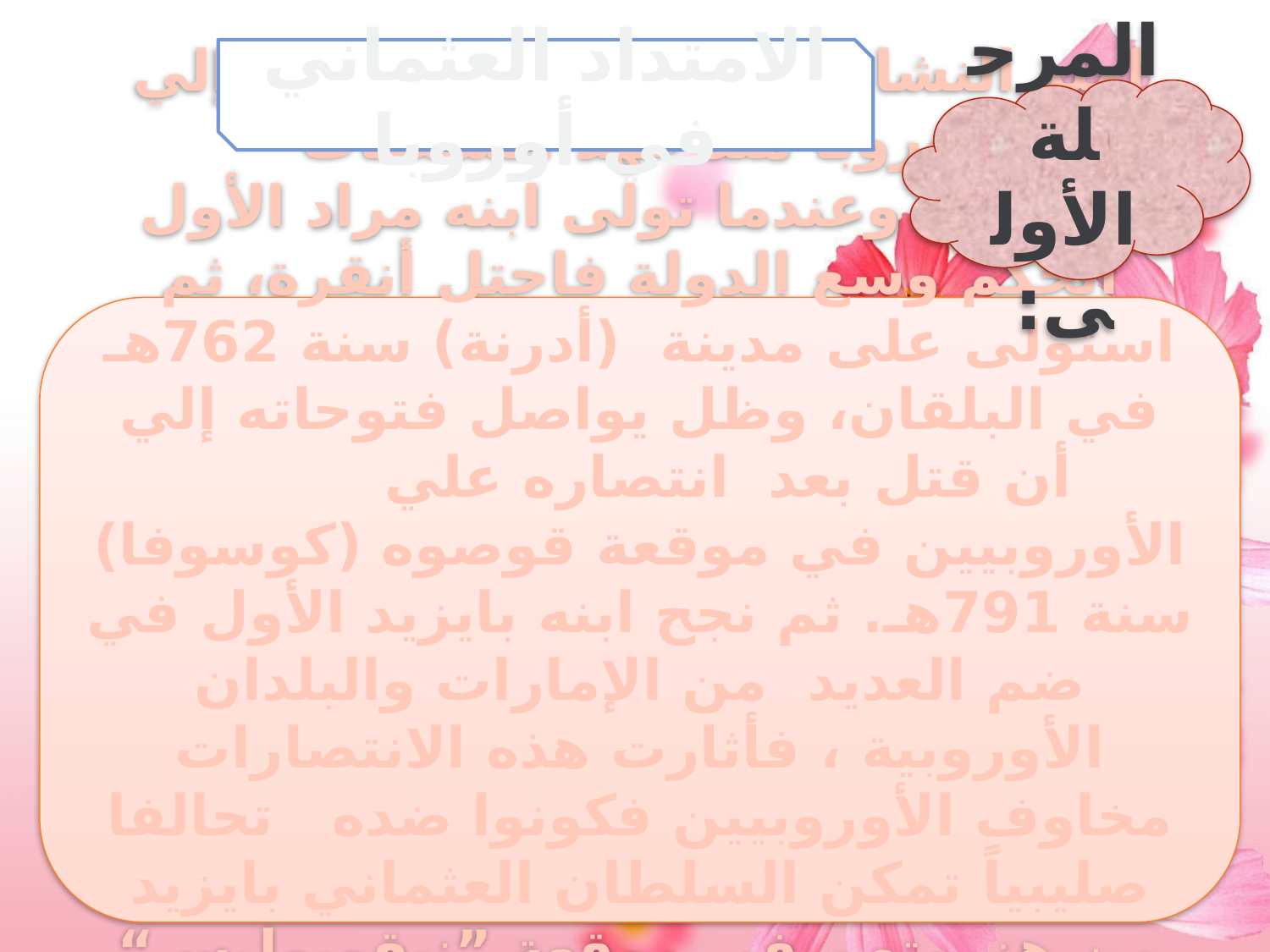

الامتداد العثماني في أوروبا
المرحلة الأولى:
امتد النشاط العسكري للعثمانيين إلي أوروبا منذ عهد السلطات
أورخان، وعندما تولى ابنه مراد الأول الحكم وسع الدولة فاحتل أنقرة، ثم استولى على مدينة  (أدرنة) سنة 762هـ في البلقان، وظل يواصل فتوحاته إلي أن قتل بعد  انتصاره علي          الأوروبيين في موقعة قوصوه (كوسوفا) سنة 791هـ. ثم نجح ابنه بايزيد الأول في ضم العديد  من الإمارات والبلدان الأوروبية ، فأثارت هذه الانتصارات مخاوف الأوروبيين فكونوا ضده   تحالفا صليبياً تمكن السلطان العثماني بايزيد من هزيمتهم في موقعة ”نيقوبوليس“ سنة 799هـ.
 من مكان إلى أخر على سطح الأرض ، وهي :